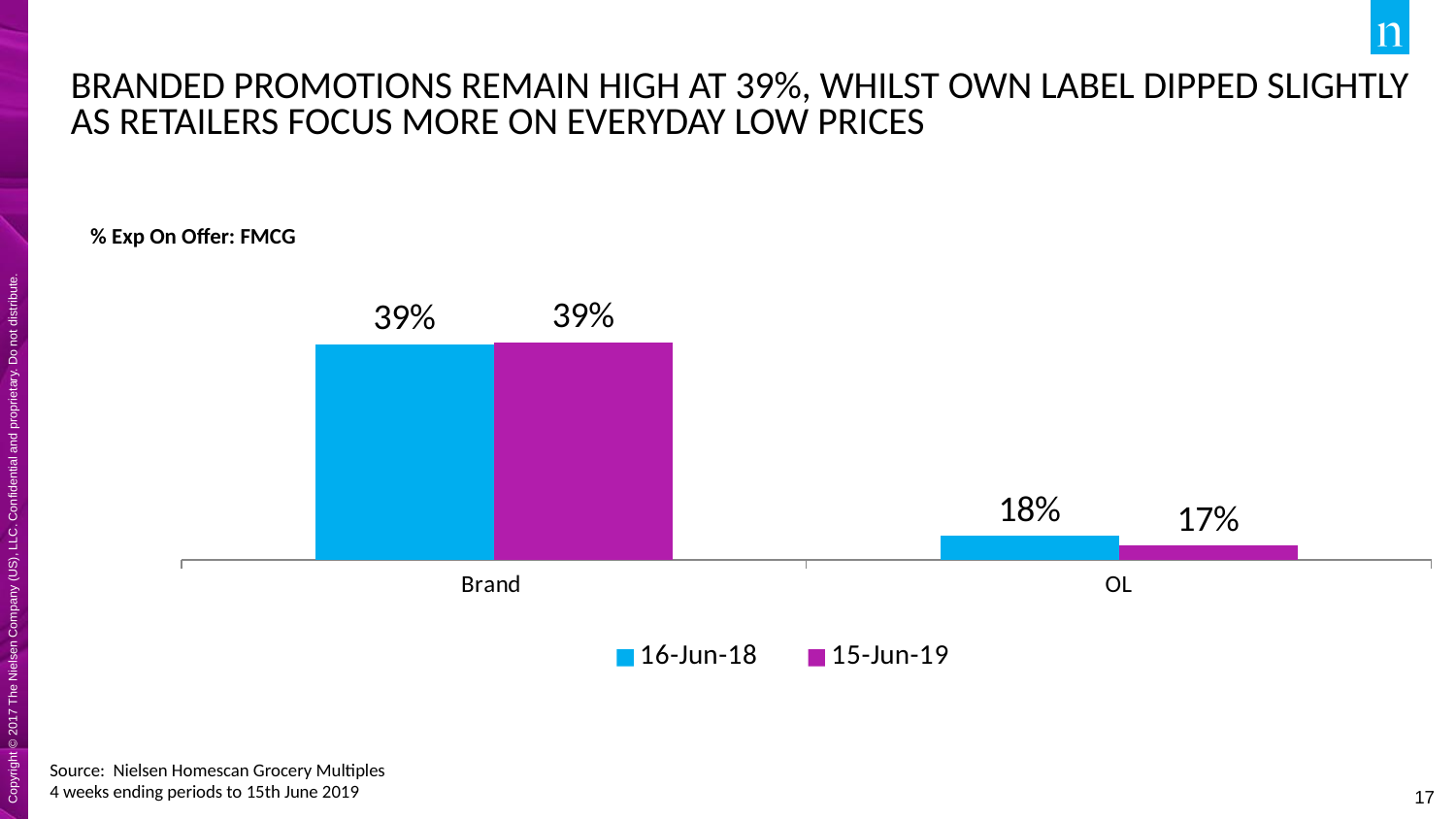

# BRANDED PROMOTIONS REMAIN HIGH AT 39%, WHILST OWN LABEL DIPPED SLIGHTLY AS RETAILERS FOCUS MORE ON EVERYDAY LOW PRICES
% Exp On Offer: FMCG

### Chart

| Category | 16-Jun-18 | 15-Jun-19 |
|---|---|---|
| Brand  | 0.3893777391665176 | 0.3916036298843516 |
| OL | 0.17672890533254734 | 0.16588774688906205 |
Source:  Nielsen Homescan Grocery Multiples
4 weeks ending periods to 15th June 2019